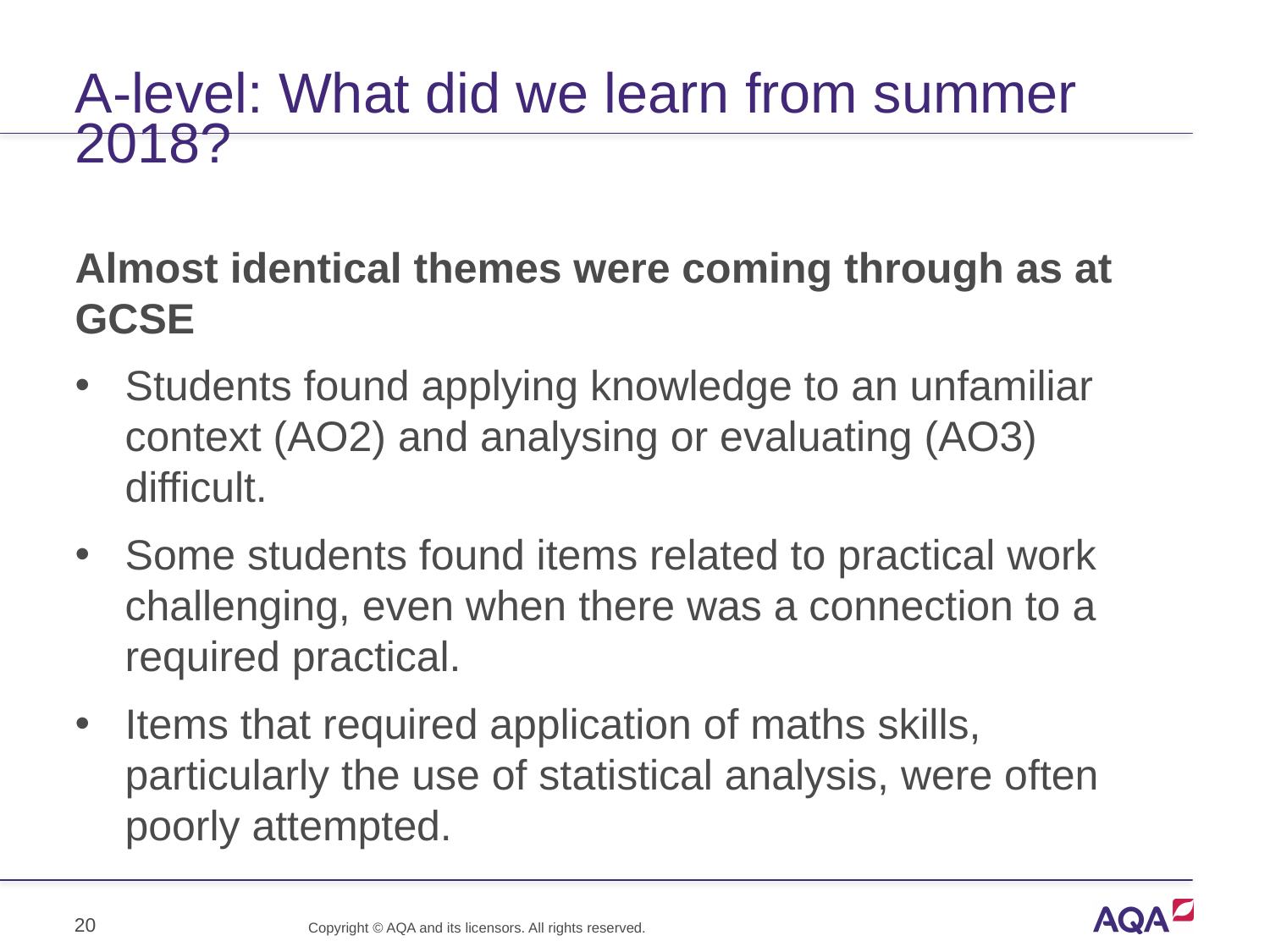

# A-level: What did we learn from summer 2018?
Almost identical themes were coming through as at GCSE

Students found applying knowledge to an unfamiliar context (AO2) and analysing or evaluating (AO3) difficult.

Some students found items related to practical work challenging, even when there was a connection to a required practical.

Items that required application of maths skills, particularly the use of statistical analysis, were often poorly attempted.
20
Copyright © AQA and its licensors. All rights reserved.